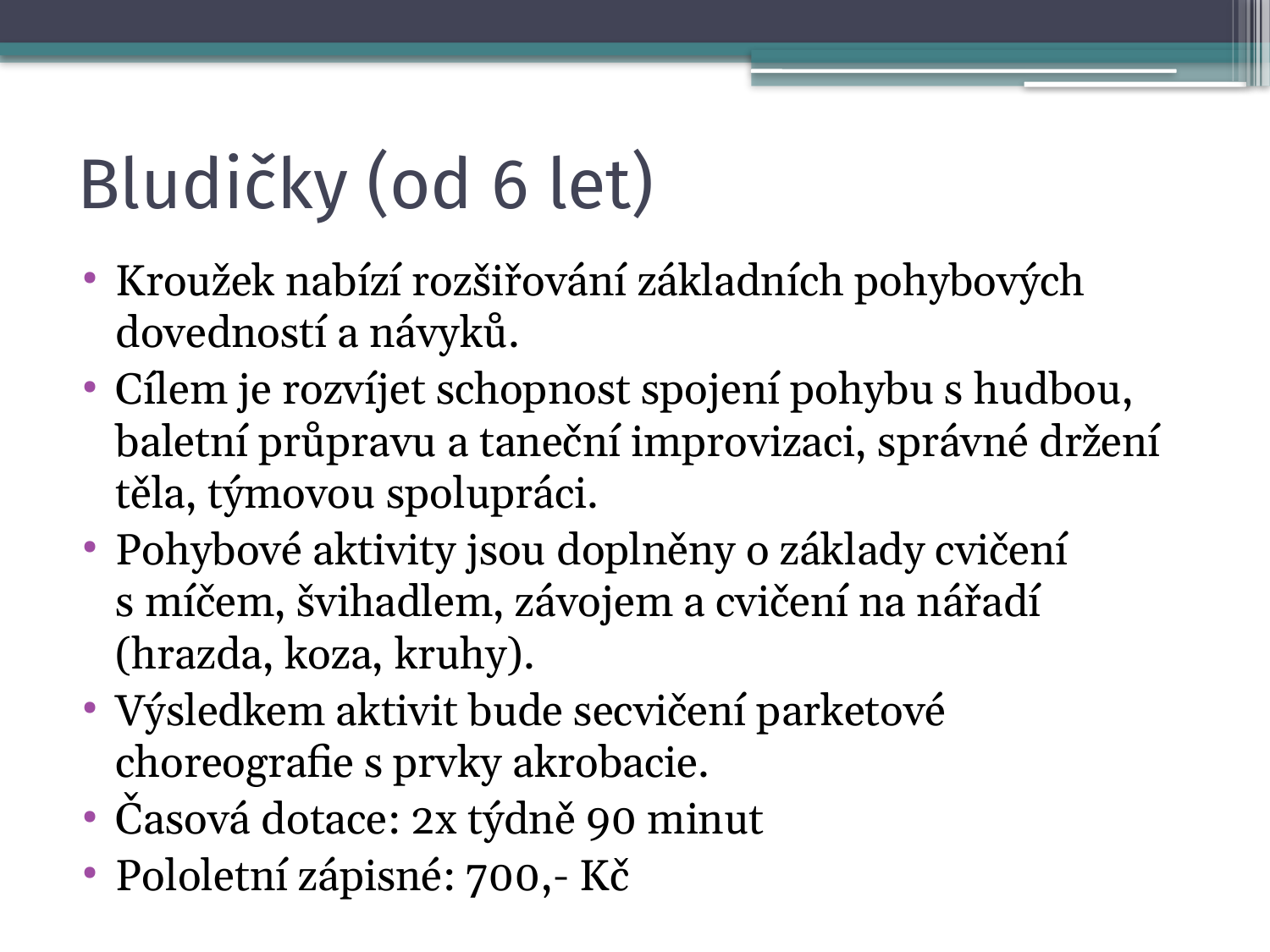

# Bludičky (od 6 let)
Kroužek nabízí rozšiřování základních pohybových dovedností a návyků.
Cílem je rozvíjet schopnost spojení pohybu s hudbou, baletní průpravu a taneční improvizaci, správné držení těla, týmovou spolupráci.
Pohybové aktivity jsou doplněny o základy cvičení s míčem, švihadlem, závojem a cvičení na nářadí (hrazda, koza, kruhy).
Výsledkem aktivit bude secvičení parketové choreografie s prvky akrobacie.
Časová dotace: 2x týdně 90 minut
Pololetní zápisné: 700,- Kč